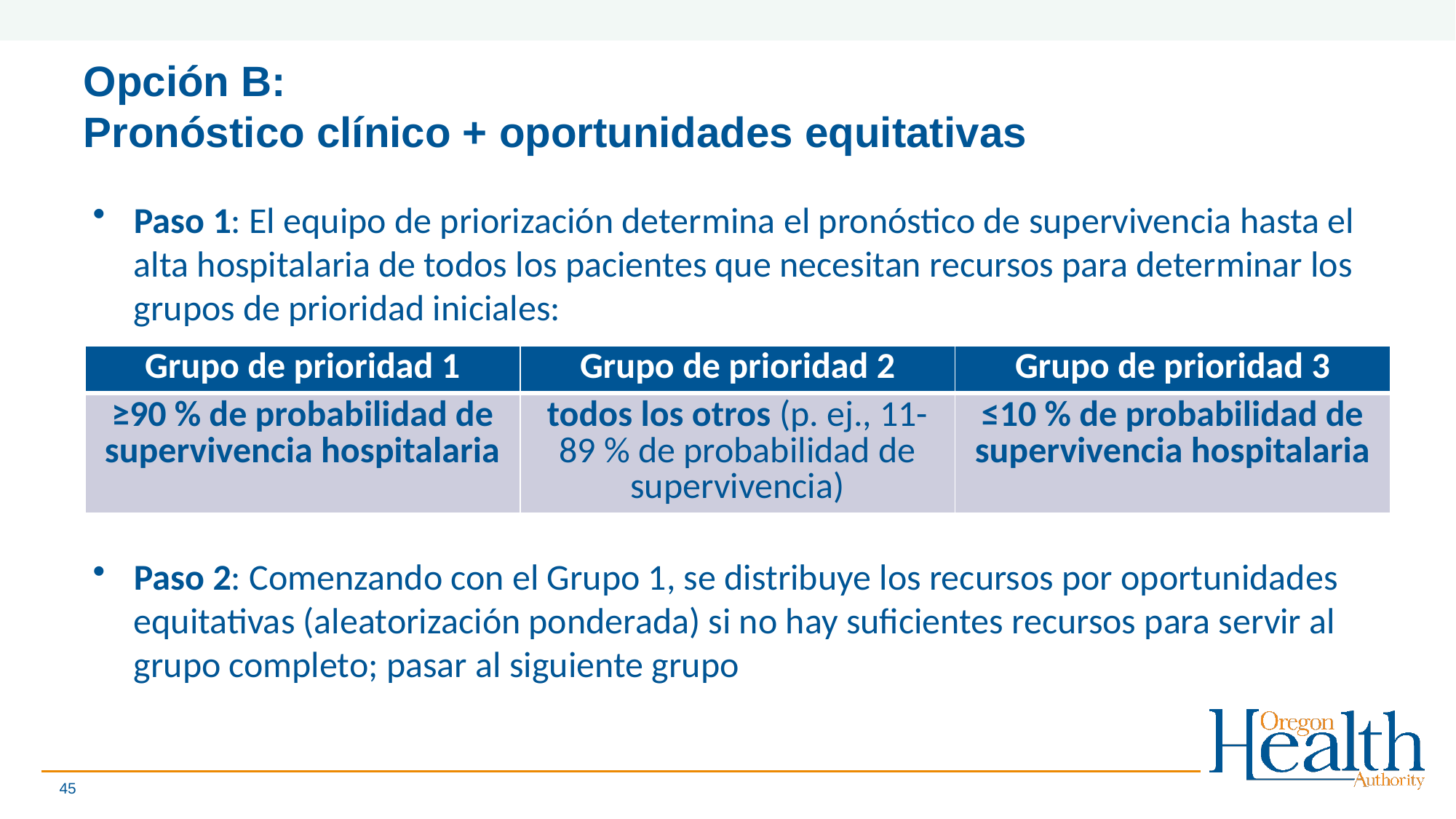

# Opción B: Pronóstico clínico + oportunidades equitativas
Paso 1: El equipo de priorización determina el pronóstico de supervivencia hasta el alta hospitalaria de todos los pacientes que necesitan recursos para determinar los grupos de prioridad iniciales:

Paso 2: Comenzando con el Grupo 1, se distribuye los recursos por oportunidades equitativas (aleatorización ponderada) si no hay suficientes recursos para servir al grupo completo; pasar al siguiente grupo
| Grupo de prioridad 1 | Grupo de prioridad 2 | Grupo de prioridad 3 |
| --- | --- | --- |
| ≥90 % de probabilidad de supervivencia hospitalaria | todos los otros (p. ej., 11-89 % de probabilidad de supervivencia) | ≤10 % de probabilidad de supervivencia hospitalaria |
45